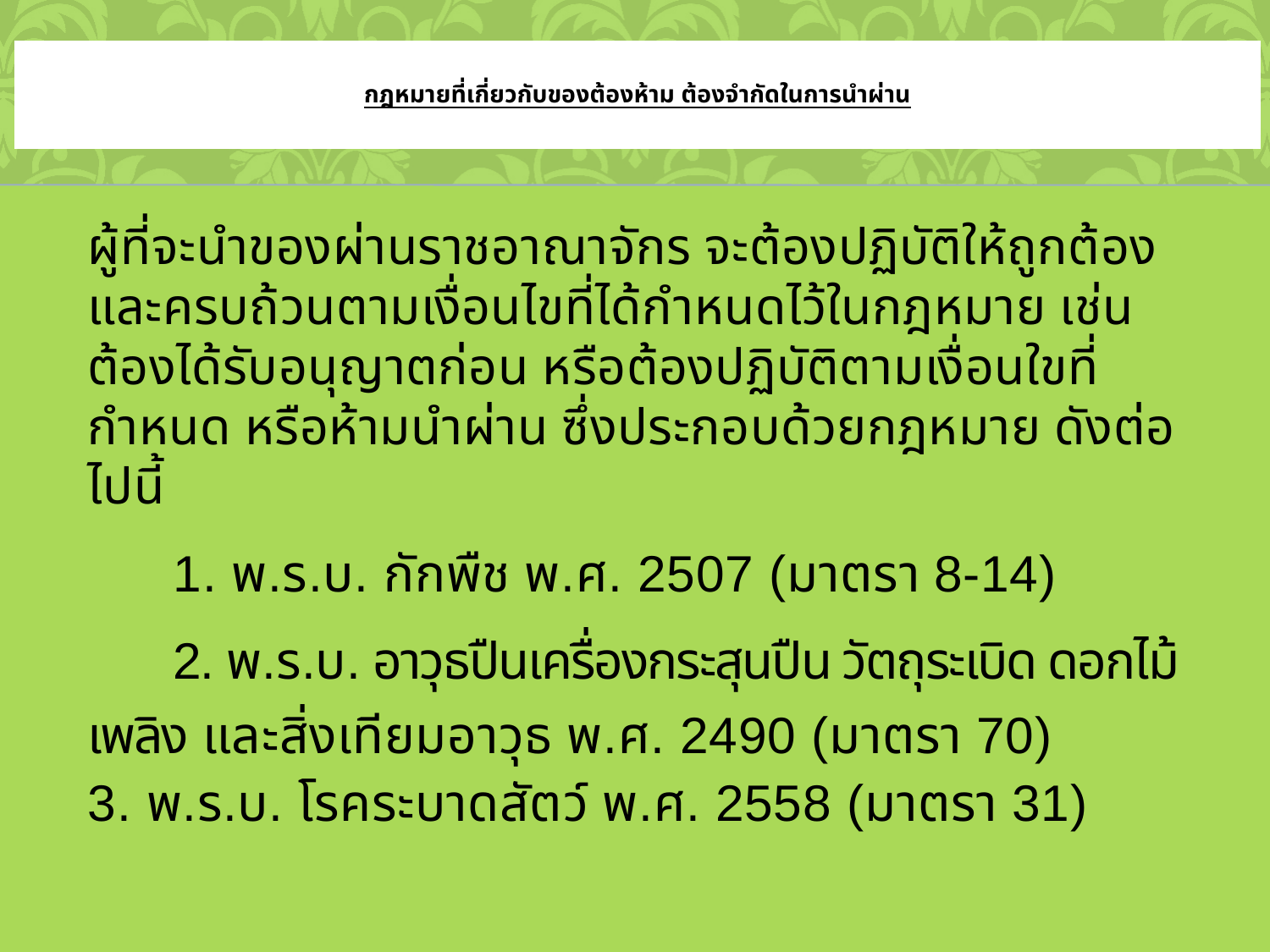

# กฎหมายที่เกี่ยวกับของต้องห้าม ต้องจำกัดในการนำผ่าน
	ผู้ที่จะนำของผ่านราชอาณาจักร จะต้องปฏิบัติให้ถูกต้องและครบถ้วนตามเงื่อนไขที่ได้กำหนดไว้ในกฎหมาย เช่น ต้องได้รับอนุญาตก่อน หรือต้องปฏิบัติตามเงื่อนใขที่กำหนด หรือห้ามนำผ่าน ซึ่งประกอบด้วยกฎหมาย ดังต่อไปนี้
1. พ.ร.บ. กักพืช พ.ศ. 2507 (มาตรา 8-14)
2. พ.ร.บ. อาวุธปืนเครื่องกระสุนปืน วัตถุระเบิด ดอกไม้เพลิง และสิ่งเทียมอาวุธ พ.ศ. 2490 (มาตรา 70)
	3. พ.ร.บ. โรคระบาดสัตว์ พ.ศ. 2558 (มาตรา 31)